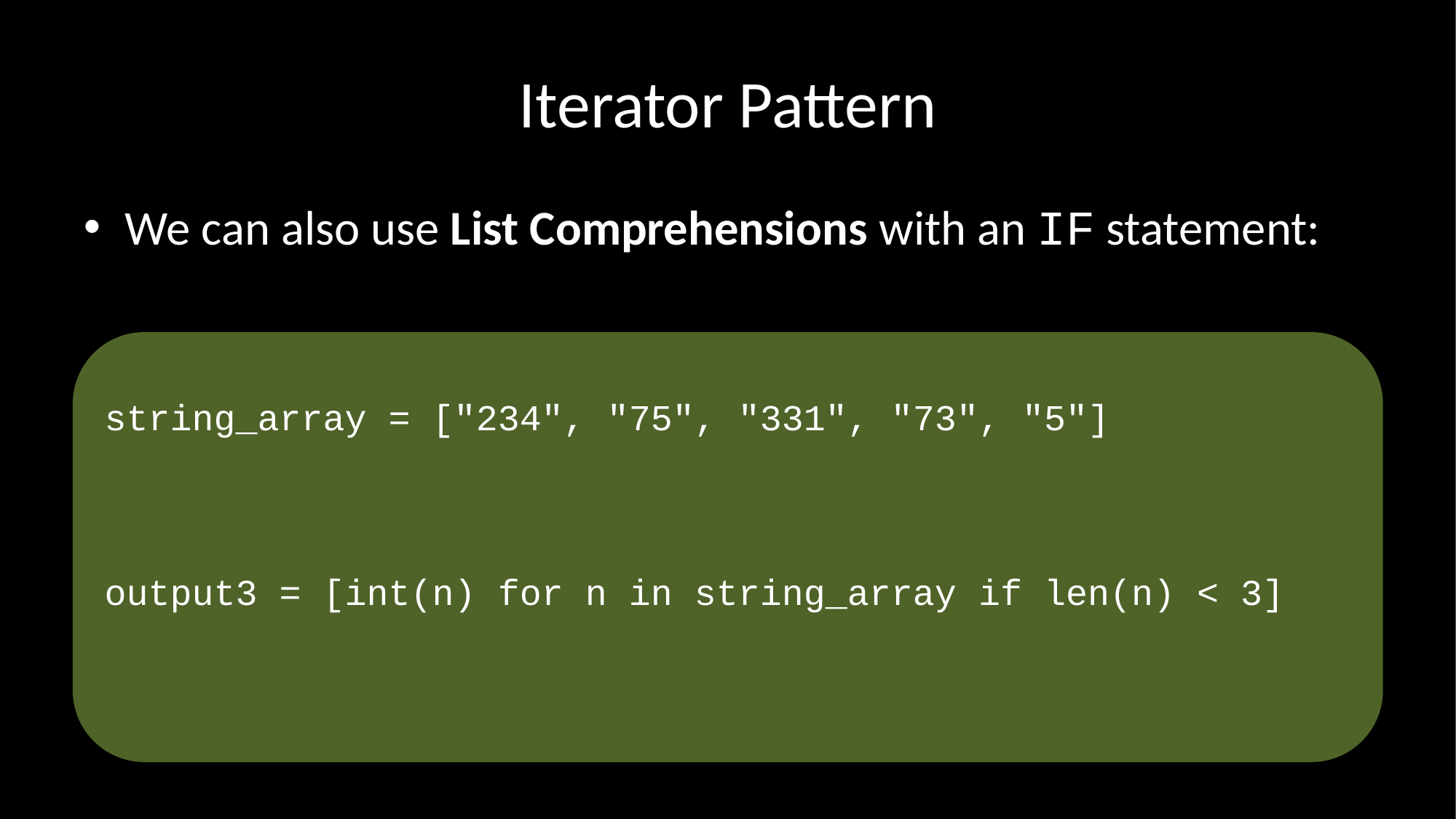

# Iterator Pattern
We can also use List Comprehensions with an IF statement:
string_array = ["234", "75", "331", "73", "5"]

output3 = [int(n) for n in string_array if len(n) < 3]